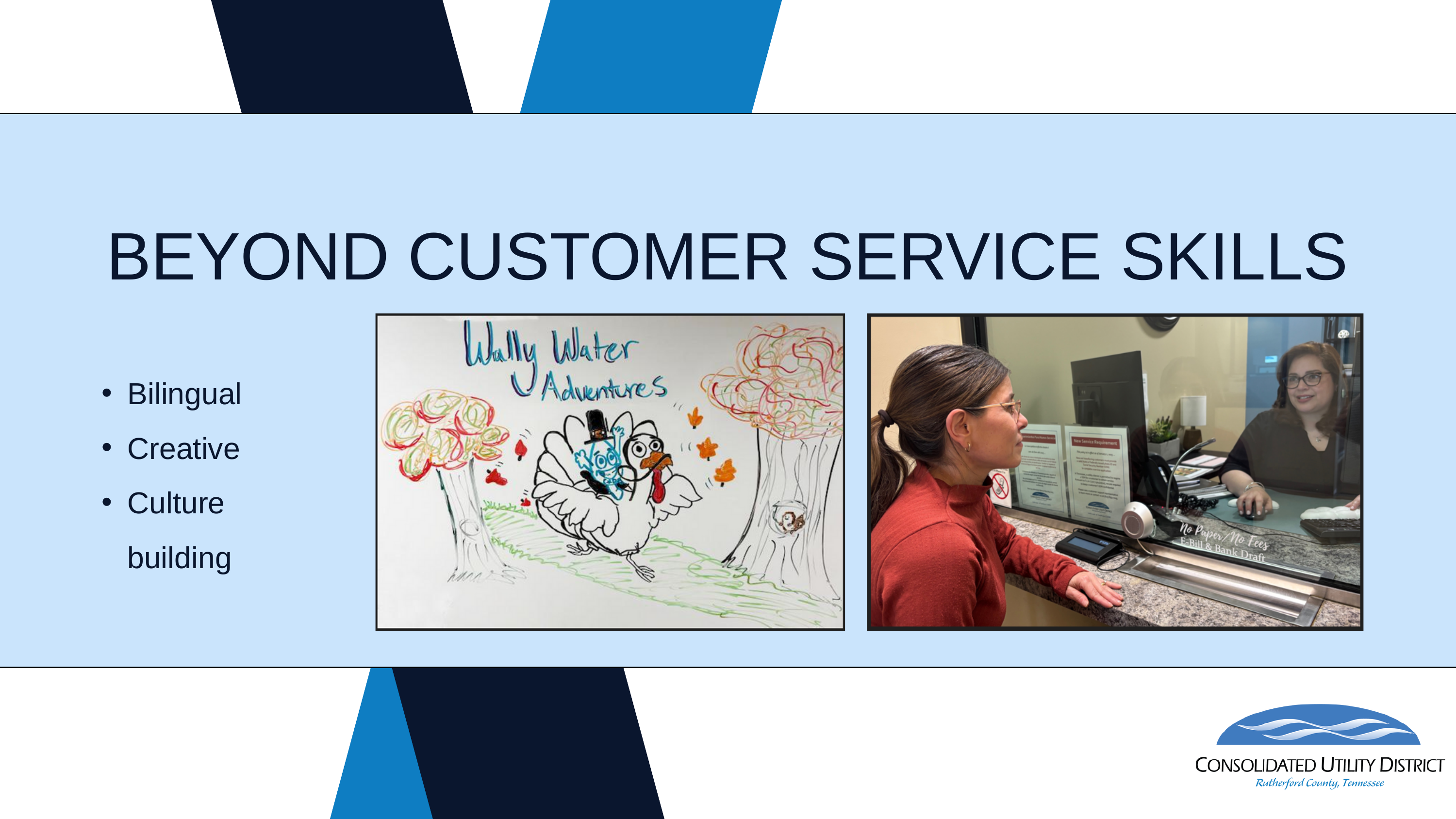

BEYOND CUSTOMER SERVICE SKILLS

Bilingual
Creative
Culture building